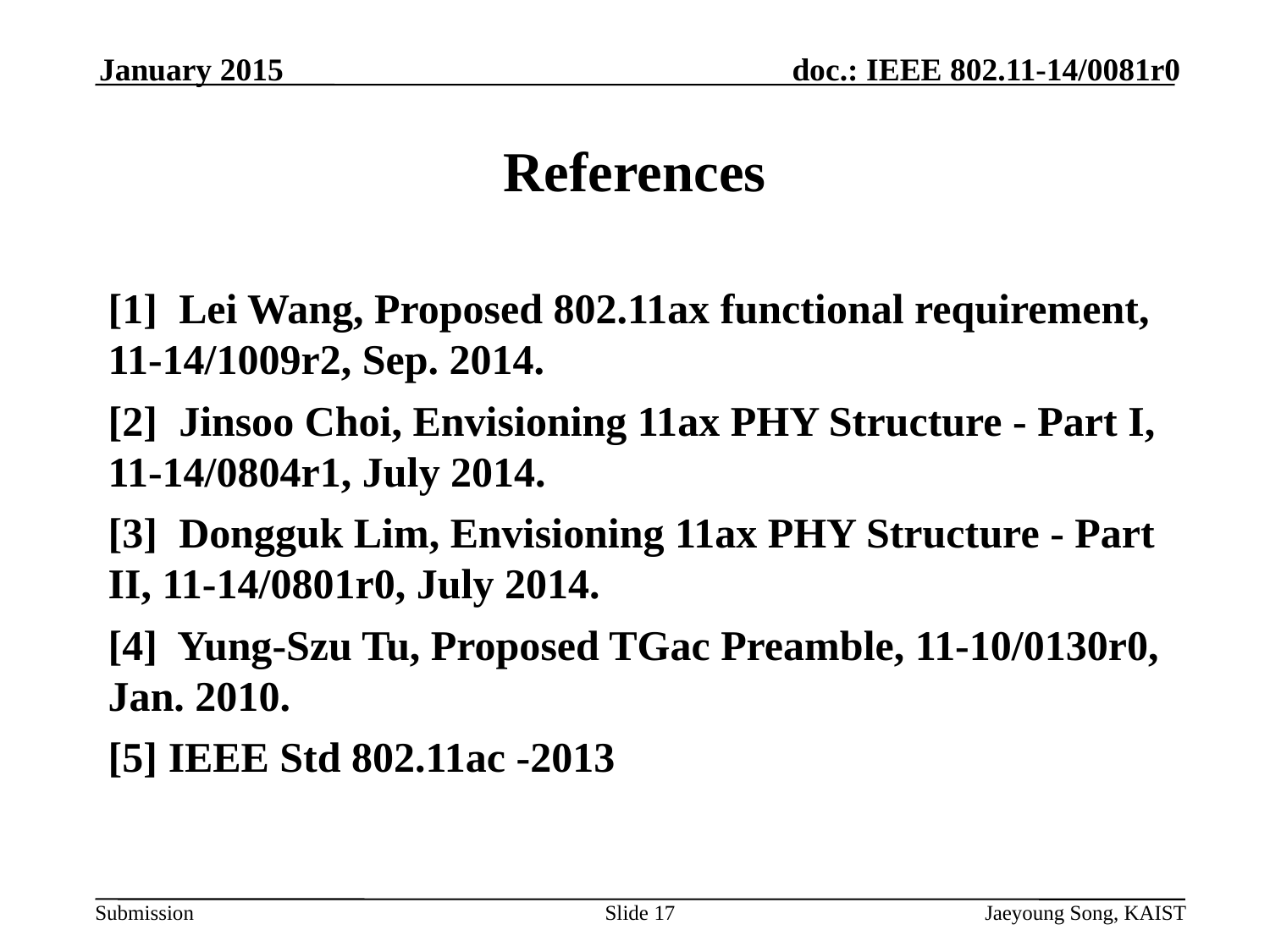

January 2015
# References
[1]  Lei Wang, Proposed 802.11ax functional requirement, 11-14/1009r2, Sep. 2014.
[2]  Jinsoo Choi, Envisioning 11ax PHY Structure - Part I, 11-14/0804r1, July 2014.
[3]  Dongguk Lim, Envisioning 11ax PHY Structure - Part II, 11-14/0801r0, July 2014.
[4]  Yung-Szu Tu, Proposed TGac Preamble, 11-10/0130r0, Jan. 2010.
[5] IEEE Std 802.11ac -2013

Slide 17
Jaeyoung Song, KAIST